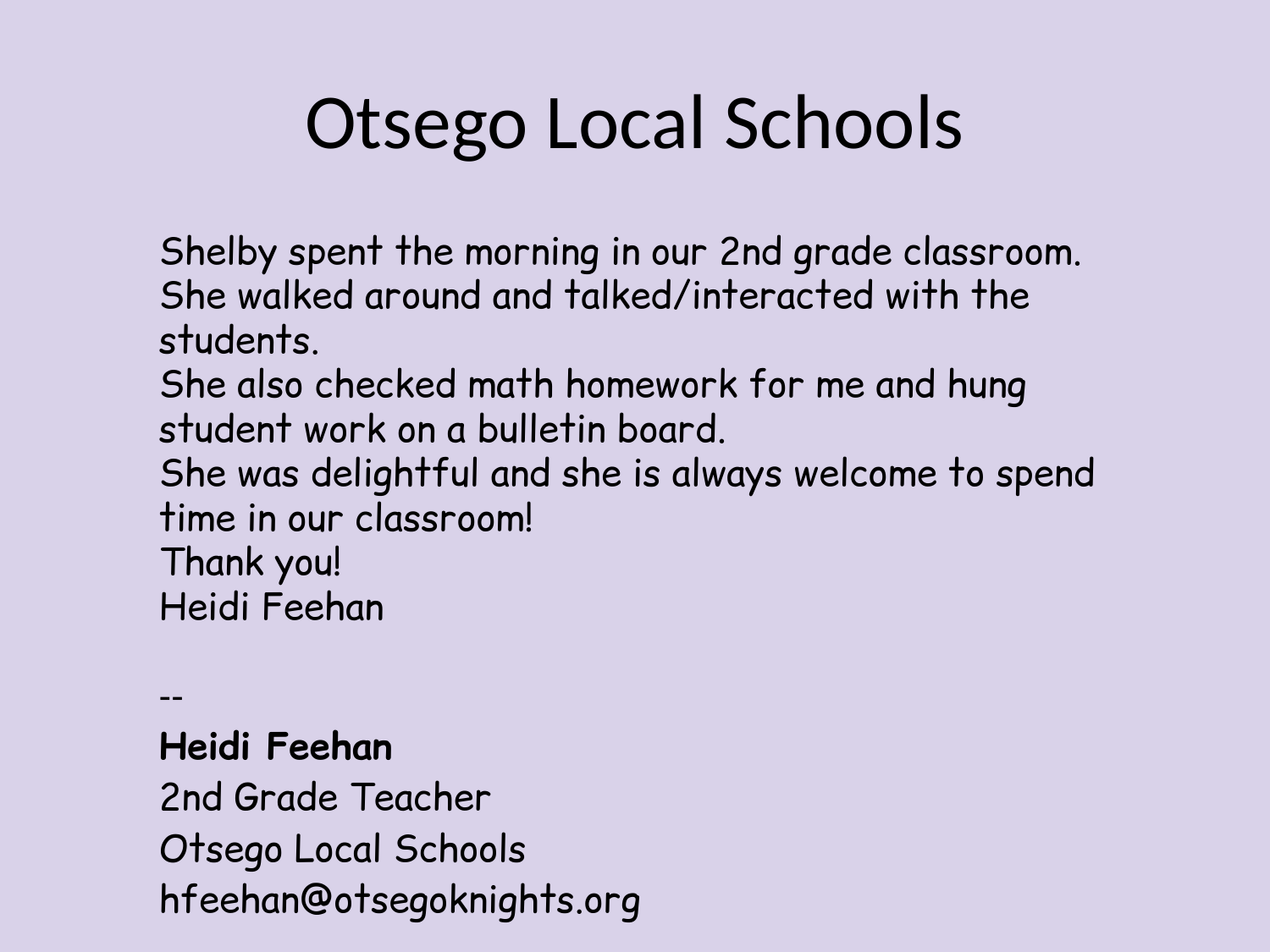

# Otsego Local Schools
Shelby spent the morning in our 2nd grade classroom. She walked around and talked/interacted with the students.
She also checked math homework for me and hung student work on a bulletin board.
She was delightful and she is always welcome to spend time in our classroom!
Thank you!
Heidi Feehan

--
Heidi Feehan
2nd Grade Teacher
Otsego Local Schools
hfeehan@otsegoknights.org